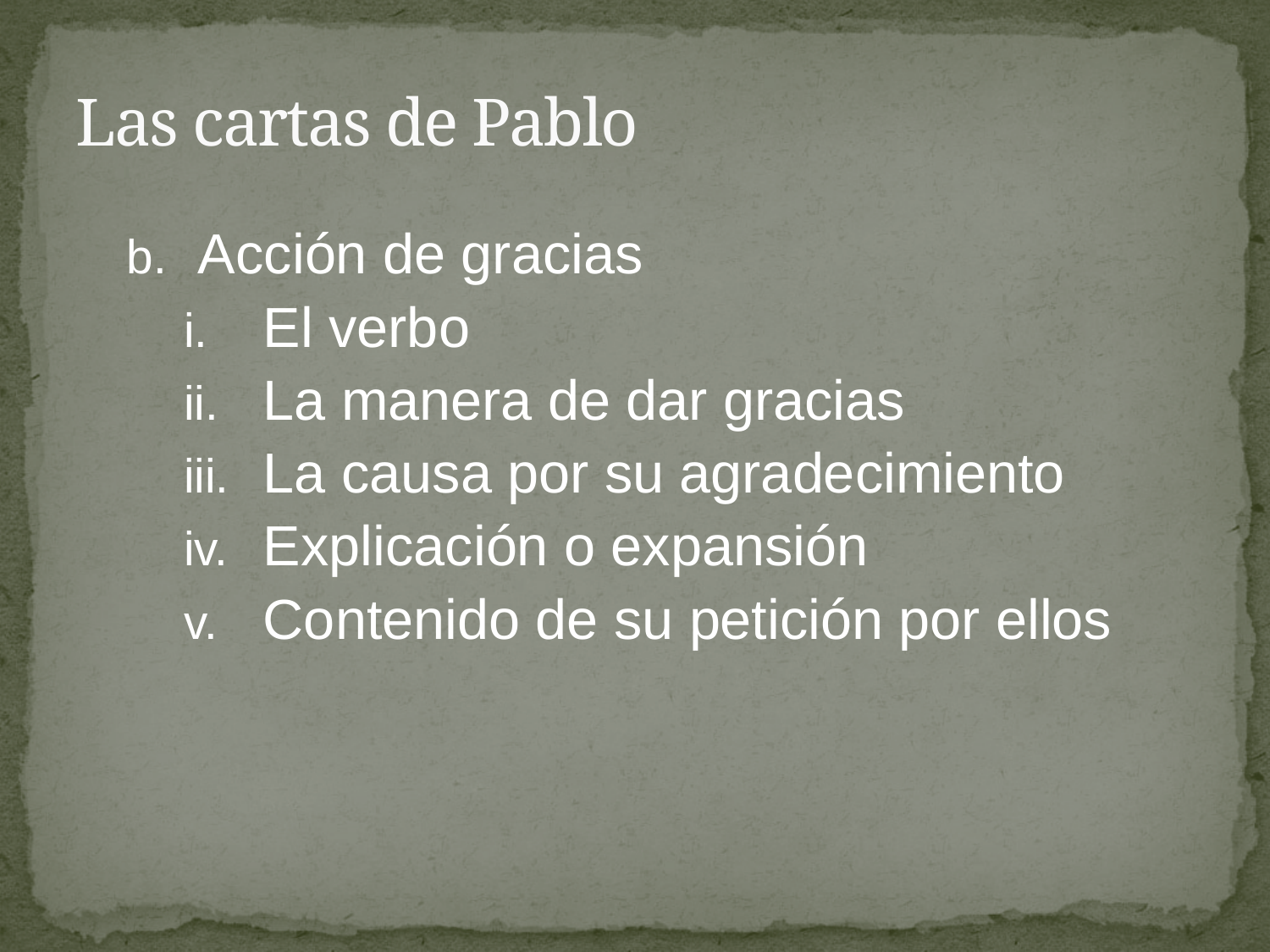

# Las cartas de Pablo
Acción de gracias
El verbo
La manera de dar gracias
La causa por su agradecimiento
Explicación o expansión
Contenido de su petición por ellos